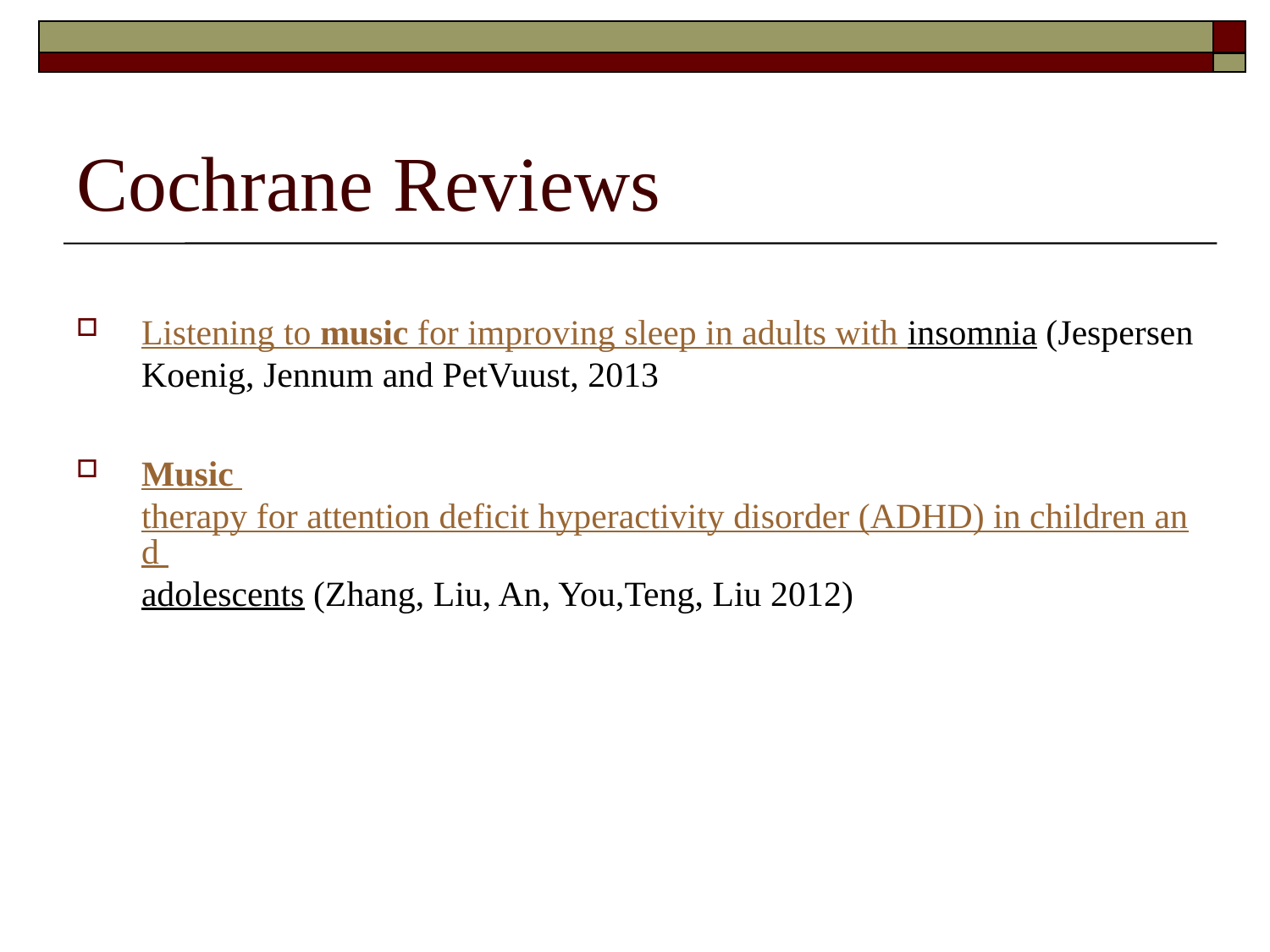

# Cochrane Reviews

Listening to music for improving sleep in adults with insomnia (Jespersen Koenig, Jennum and PetVuust, 2013

Music therapy for attention deficit hyperactivity disorder (ADHD) in children and adolescents (Zhang, Liu, An, You,Teng, Liu 2012)